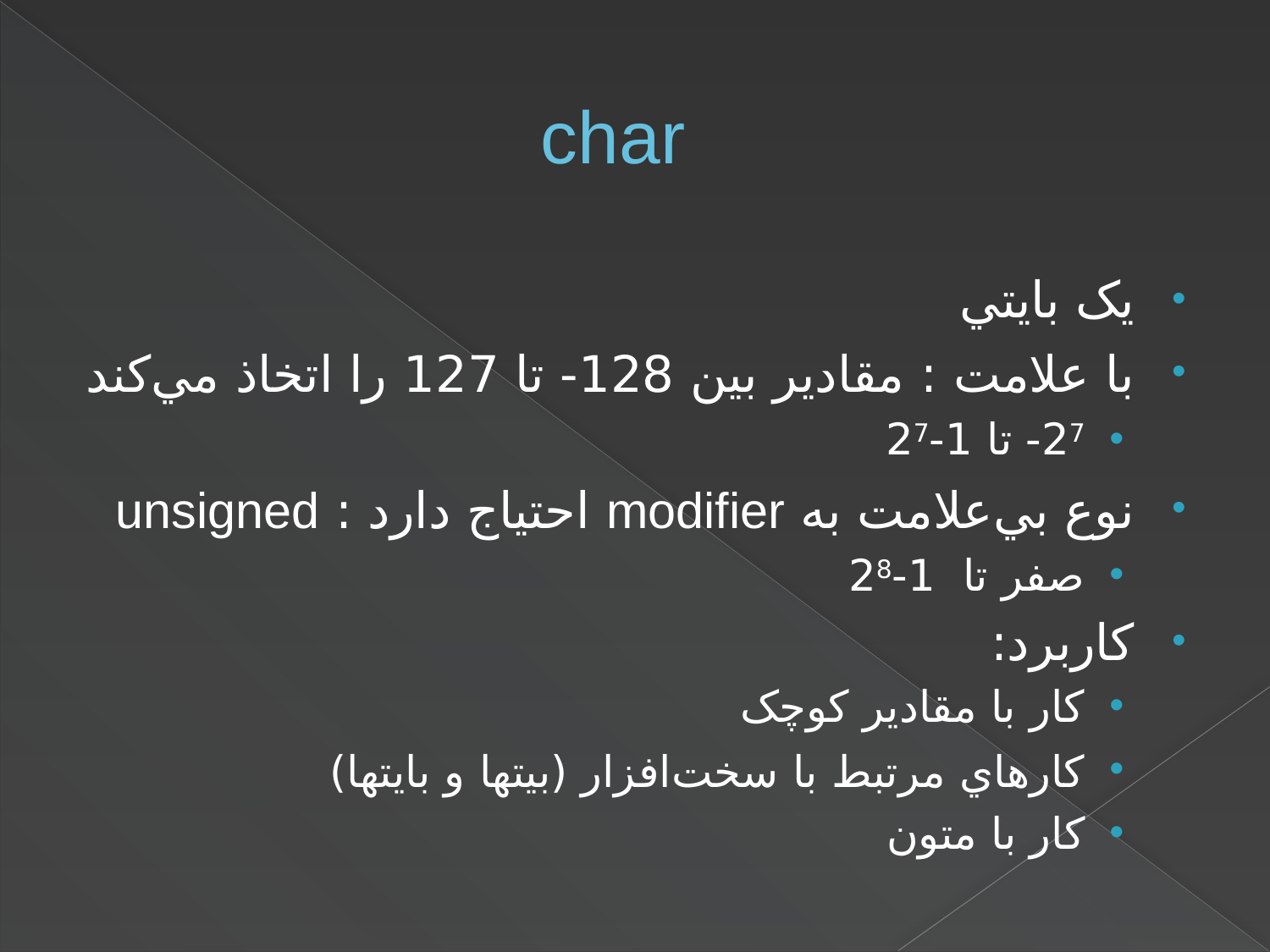

# char
يک بايتي
با علامت : مقادير بين 128- تا 127 را اتخاذ مي‌کند
27- تا 1-27
نوع بي‌علامت به modifier احتياج دارد : unsigned
صفر تا  1-28
کاربرد:
کار با مقادير کوچک
کارهاي مرتبط با سخت‌افزار (بيتها و بايتها)
کار با متون